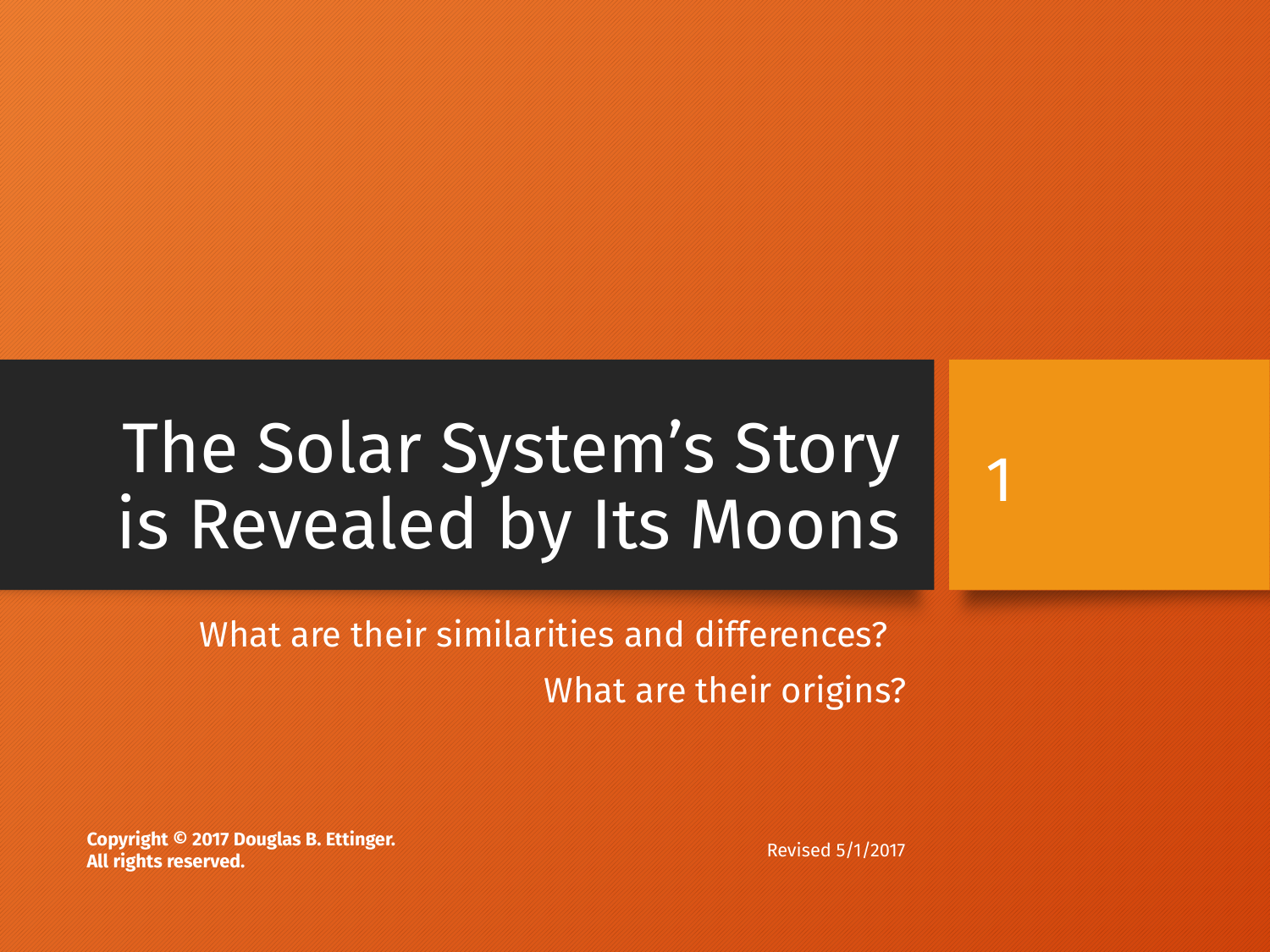

# The Solar System’s Story is Revealed by Its Moons
1
What are their similarities and differences?
What are their origins?

Revised 5/1/2017
Copyright © 2017 Douglas B. Ettinger.
All rights reserved.